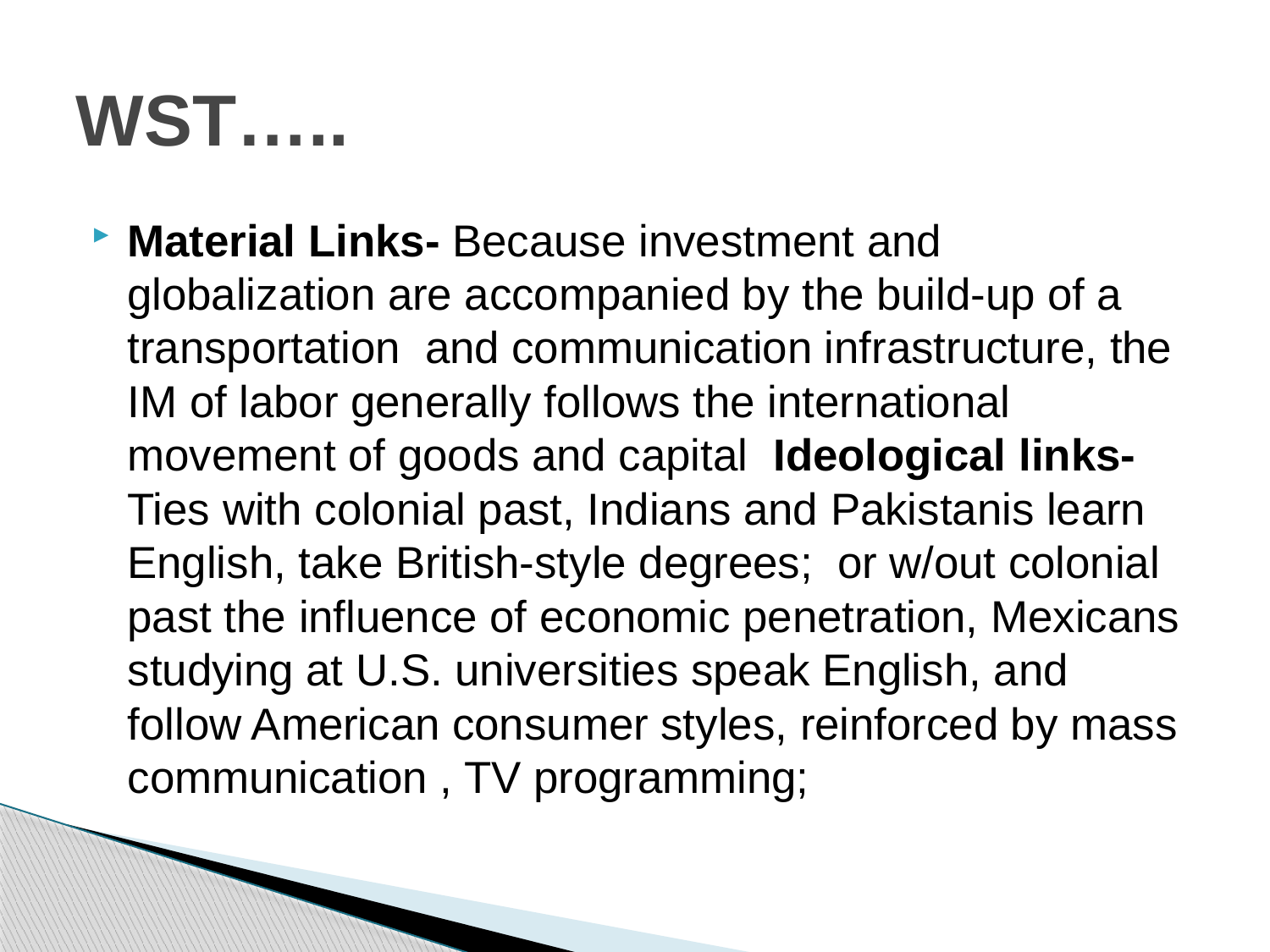

# WST…..
Material Links- Because investment and globalization are accompanied by the build-up of a transportation  and communication infrastructure, the IM of labor generally follows the international movement of goods and capital  Ideological links- Ties with colonial past, Indians and Pakistanis learn English, take British-style degrees;  or w/out colonial past the influence of economic penetration, Mexicans studying at U.S. universities speak English, and follow American consumer styles, reinforced by mass communication , TV programming;